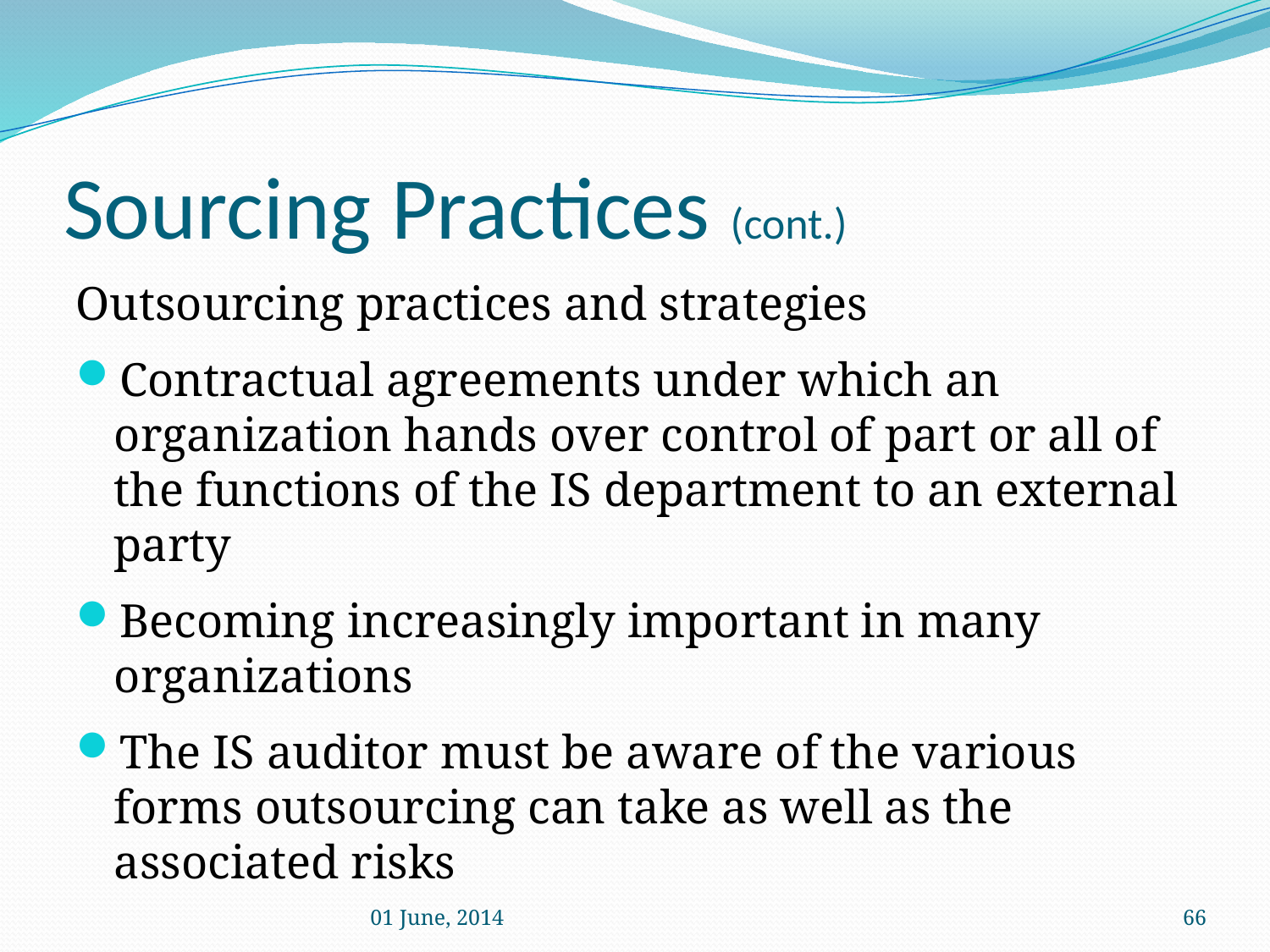

# Sourcing Practices (cont.)
Outsourcing practices and strategies
Contractual agreements under which an organization hands over control of part or all of the functions of the IS department to an external party
Becoming increasingly important in many organizations
The IS auditor must be aware of the various forms outsourcing can take as well as the associated risks

01 June, 2014
66